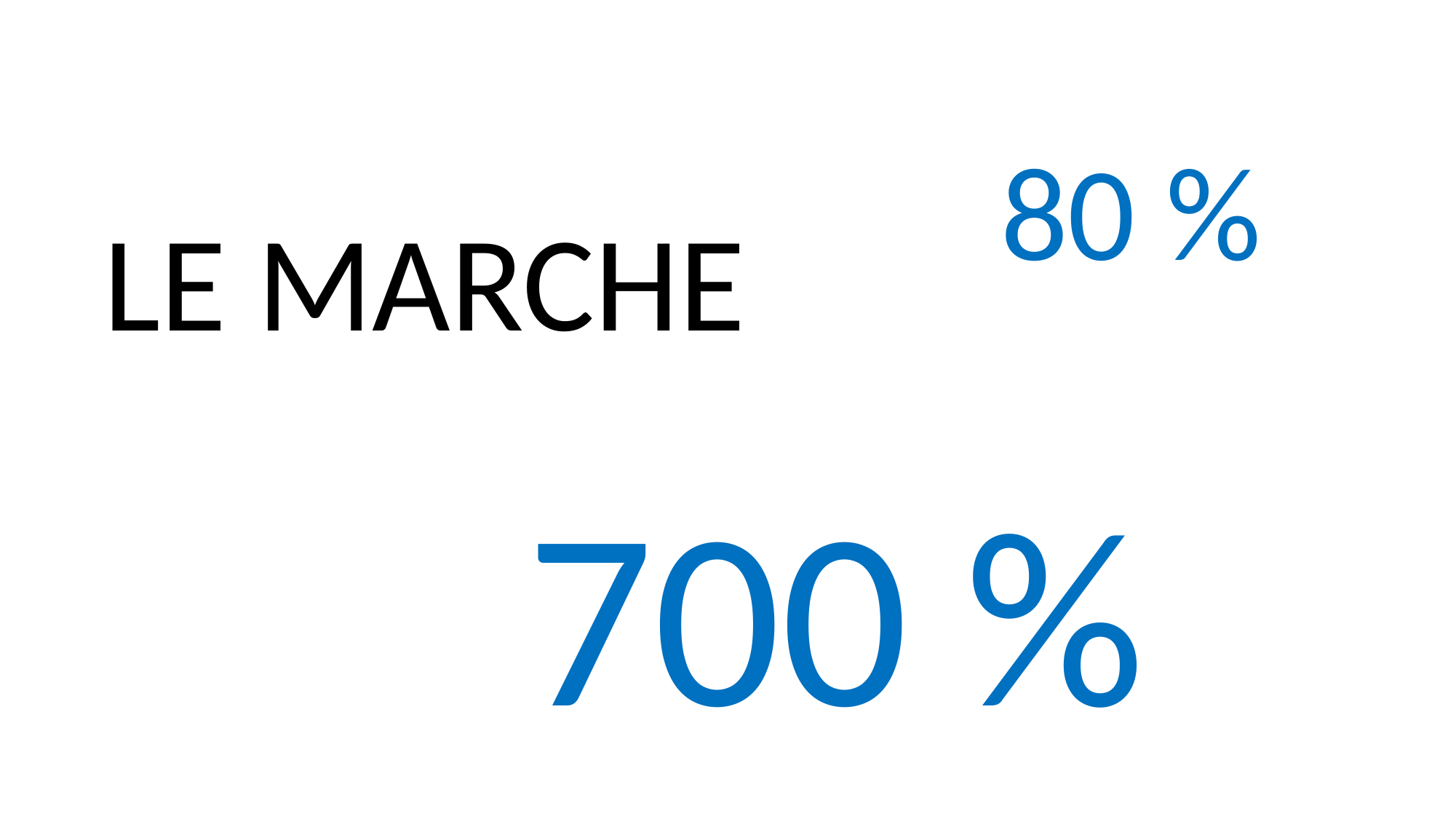

80 %
# LE MARCHE
700 %